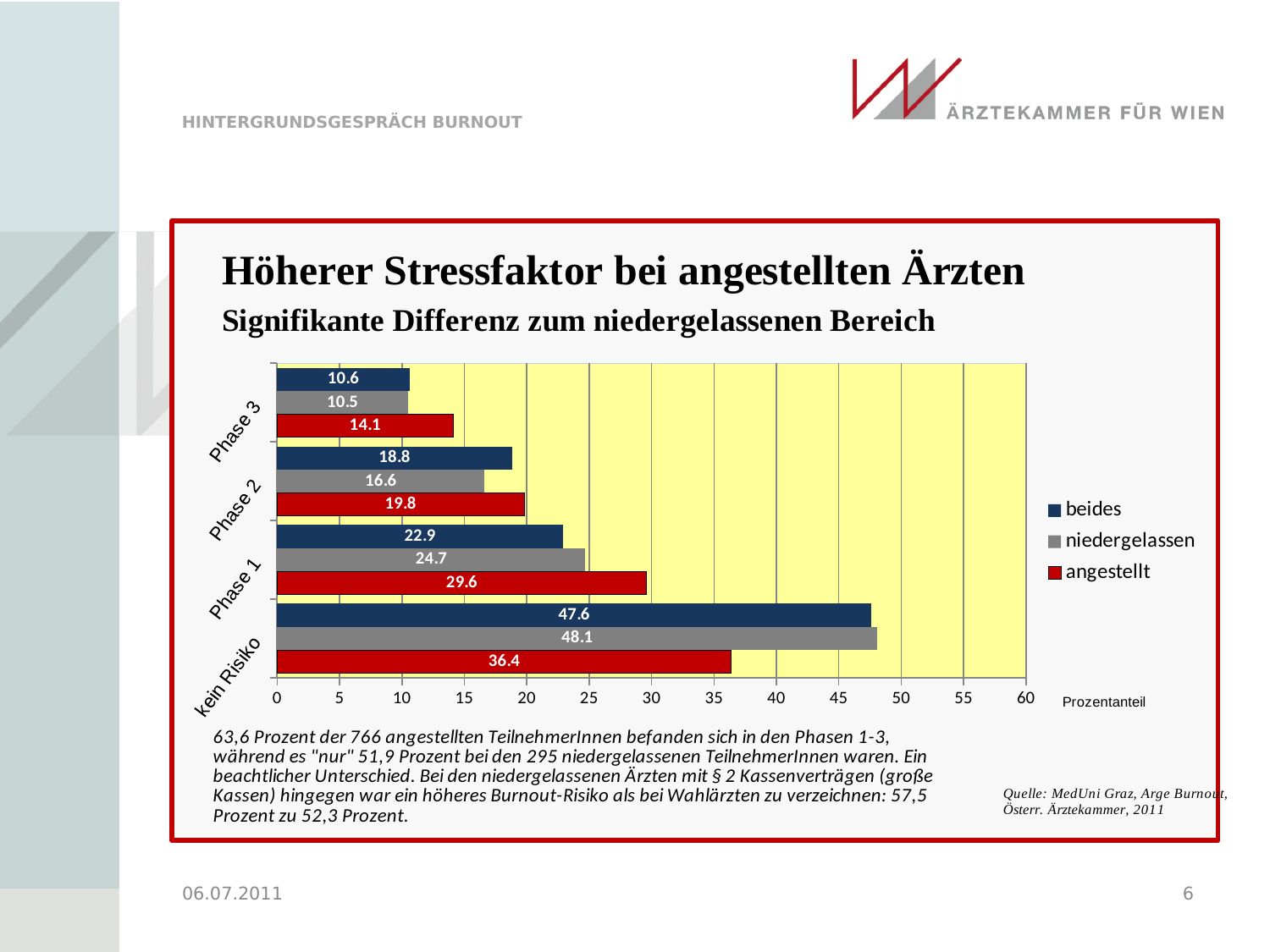

06.07.2011
6

### Chart

| Category | angestellt | niedergelassen | beides |
|---|---|---|---|
| kein Risiko | 36.4 | 48.1 | 47.6 |
| Phase 1 | 29.6 | 24.7 | 22.9 |
| Phase 2 | 19.8 | 16.6 | 18.8 |
| Phase 3 | 14.1 | 10.5 | 10.6 |